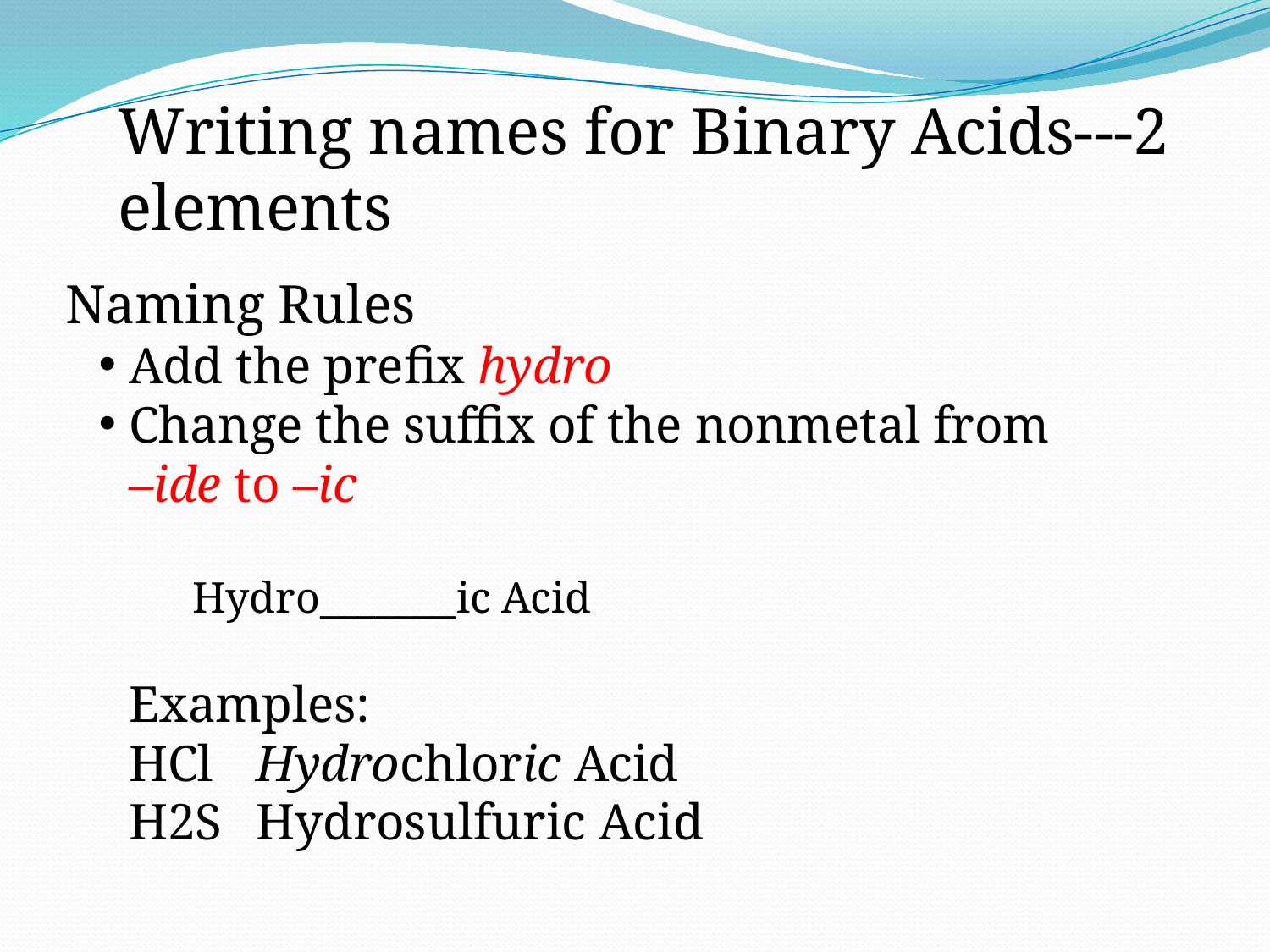

Writing names for Binary Acids---2 elements
Naming Rules
Add the prefix hydro
Change the suffix of the nonmetal from
–ide to –ic

Hydro_______ic Acid

Examples:
HCl	Hydrochloric Acid
H2S	Hydrosulfuric Acid